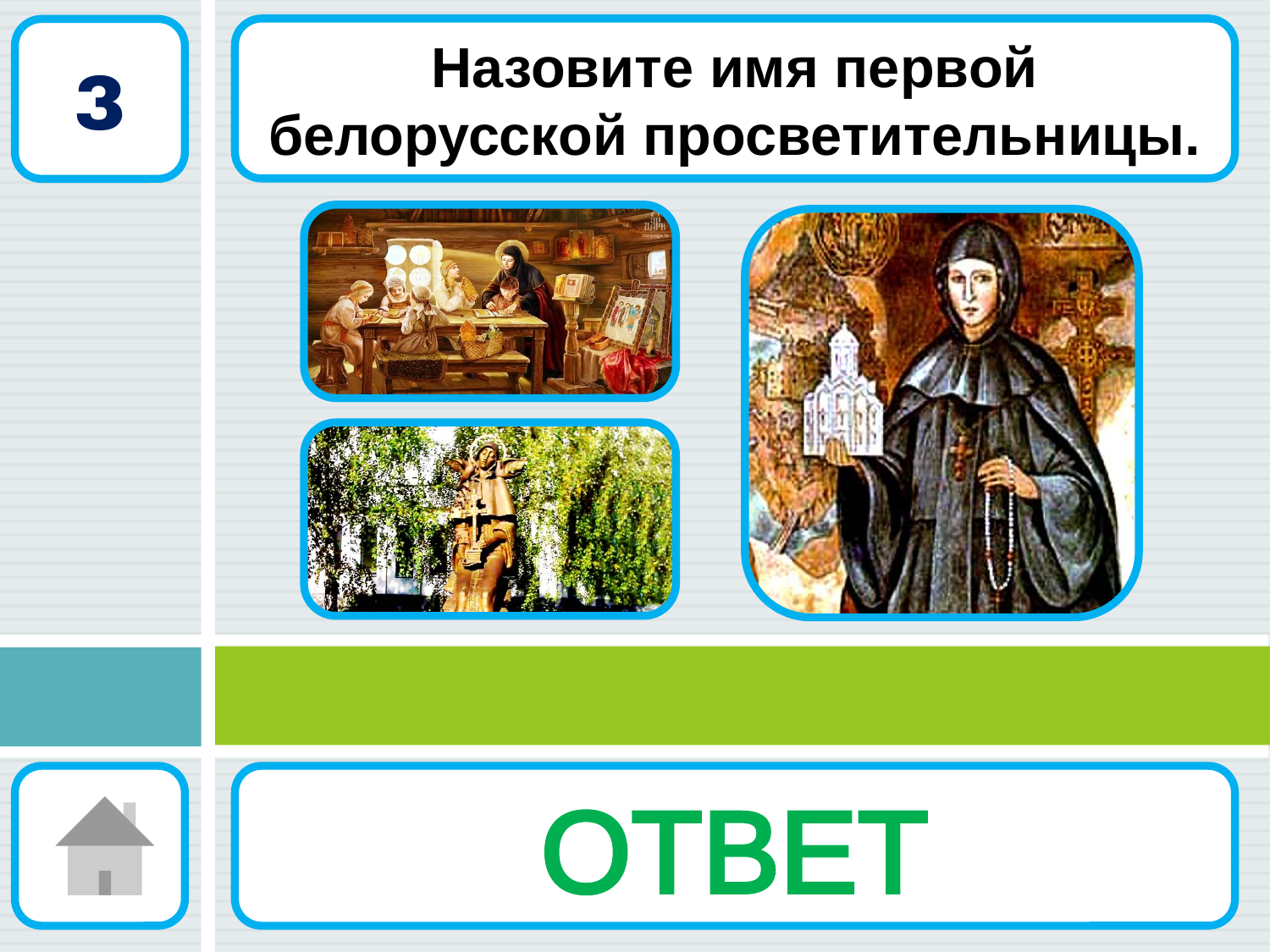

Назовите имя первой белорусской просветительницы.
3

ОТВЕТ
Ефросиния Полоцкая